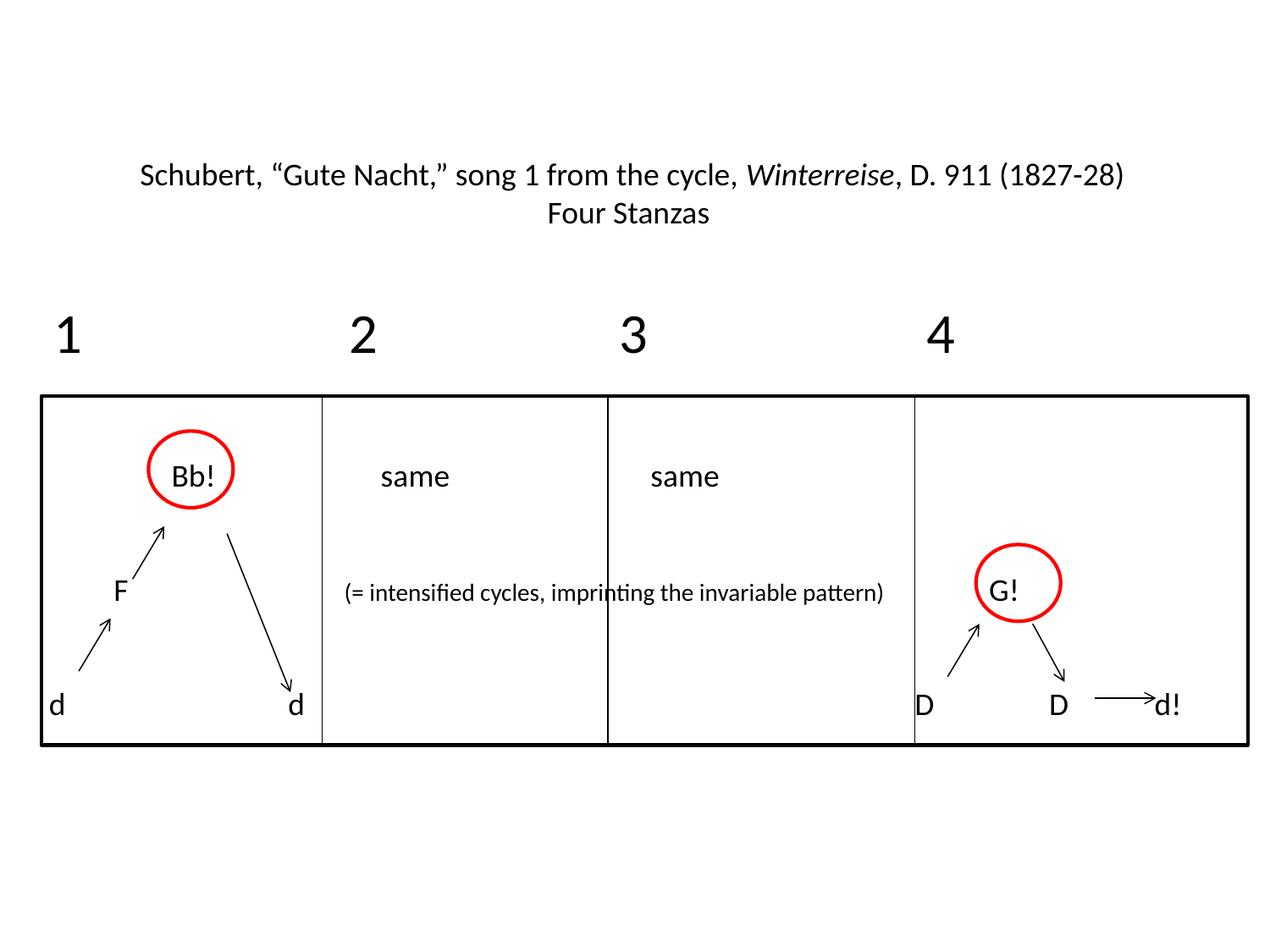

Schubert, “Gute Nacht,” song 1 from the cycle, Winterreise, D. 911 (1827-28)
Four Stanzas
1                     2                   3                      4

                 Bb!                       same                            same

         F                              (= intensified cycles, imprinting the invariable pattern)                   G!

d                               d                                                                                     D                D            d!